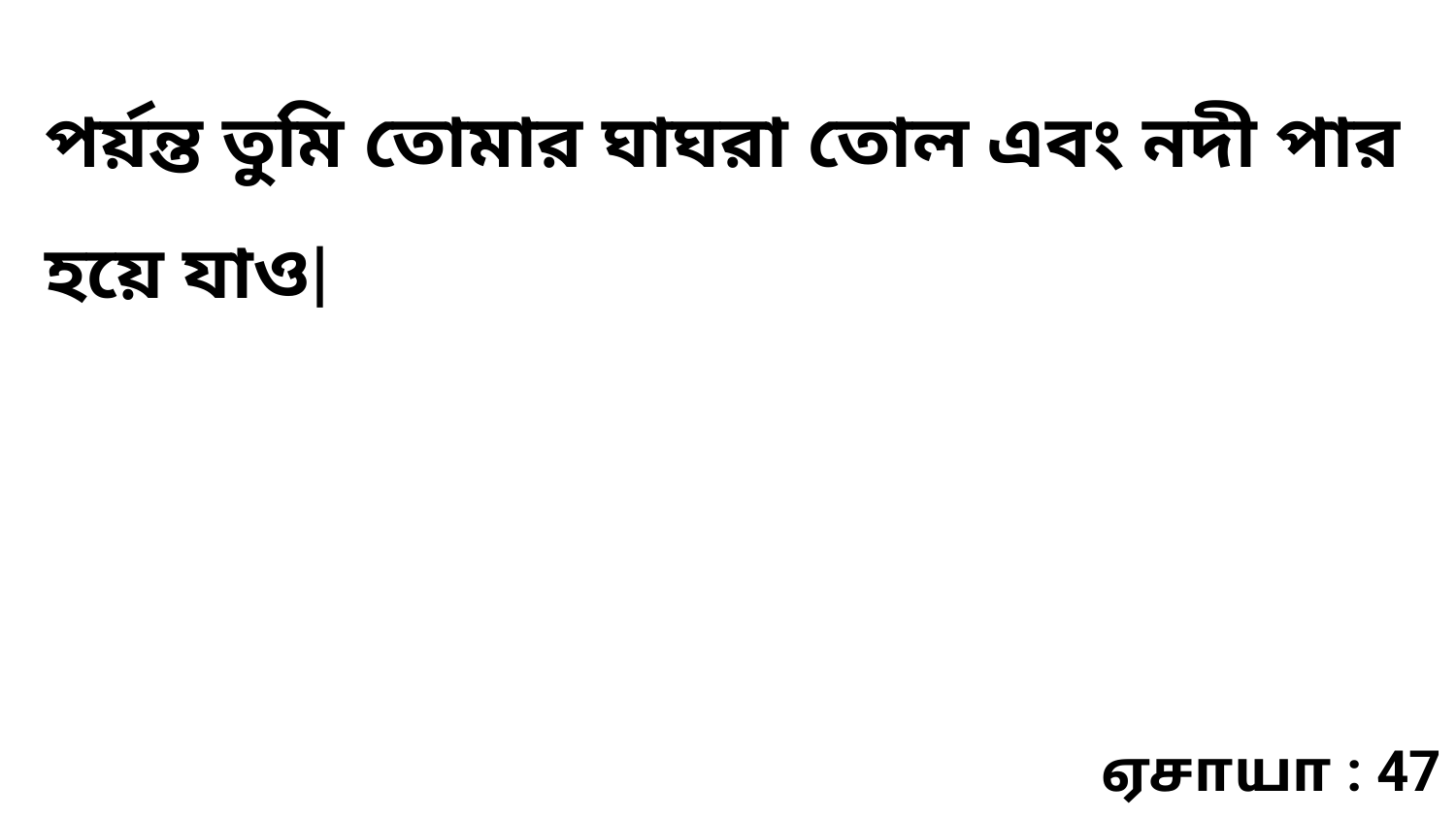

পর্য়ন্ত তুমি তোমার ঘাঘরা তোল এবং নদী পার হয়ে যাও|
ஏசாயா : 47